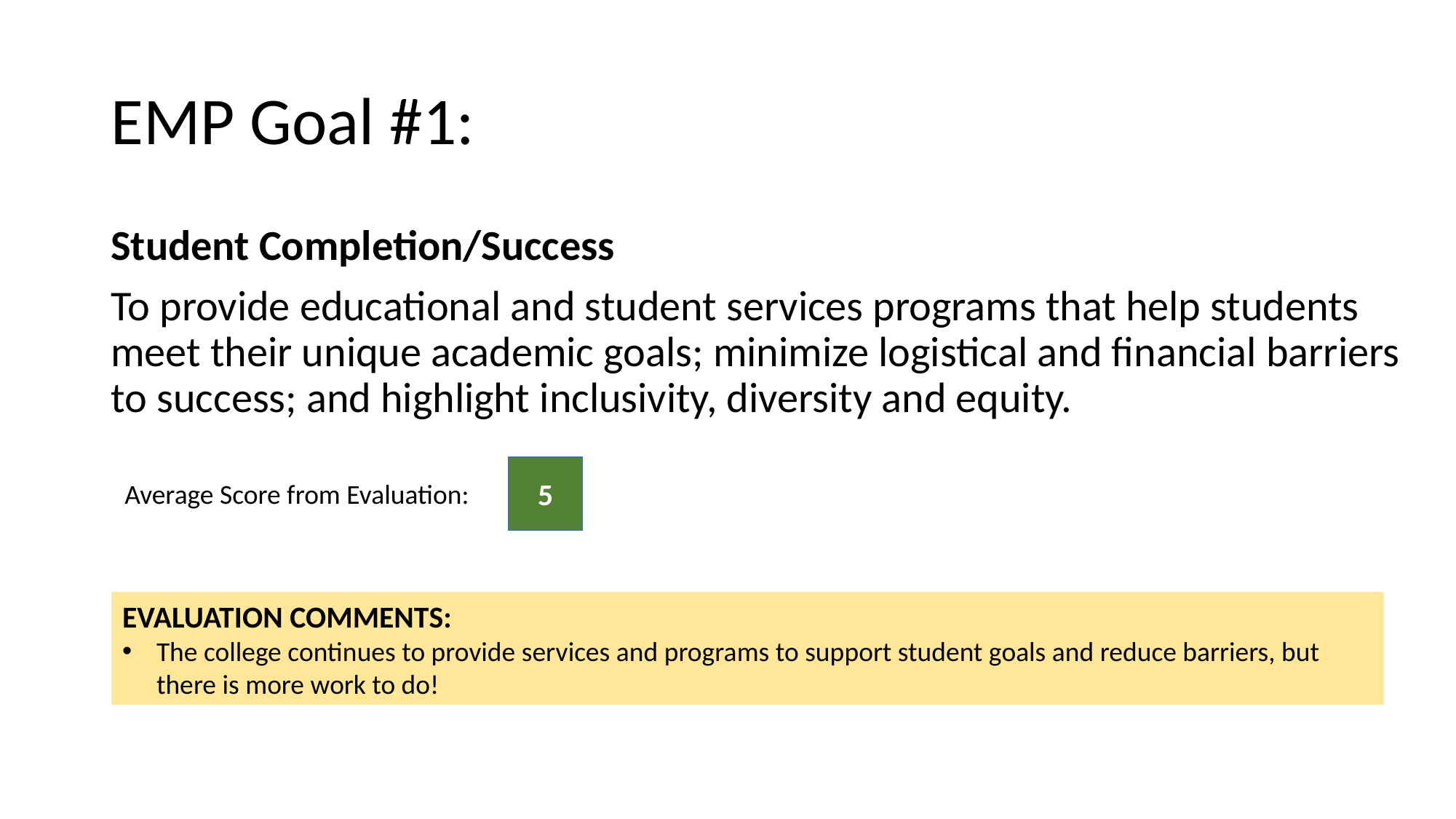

# EMP Goal #1:
Student Completion/Success
To provide educational and student services programs that help students meet their unique academic goals; minimize logistical and financial barriers to success; and highlight inclusivity, diversity and equity.
5
Average Score from Evaluation:
EVALUATION COMMENTS:
The college continues to provide services and programs to support student goals and reduce barriers, but there is more work to do!